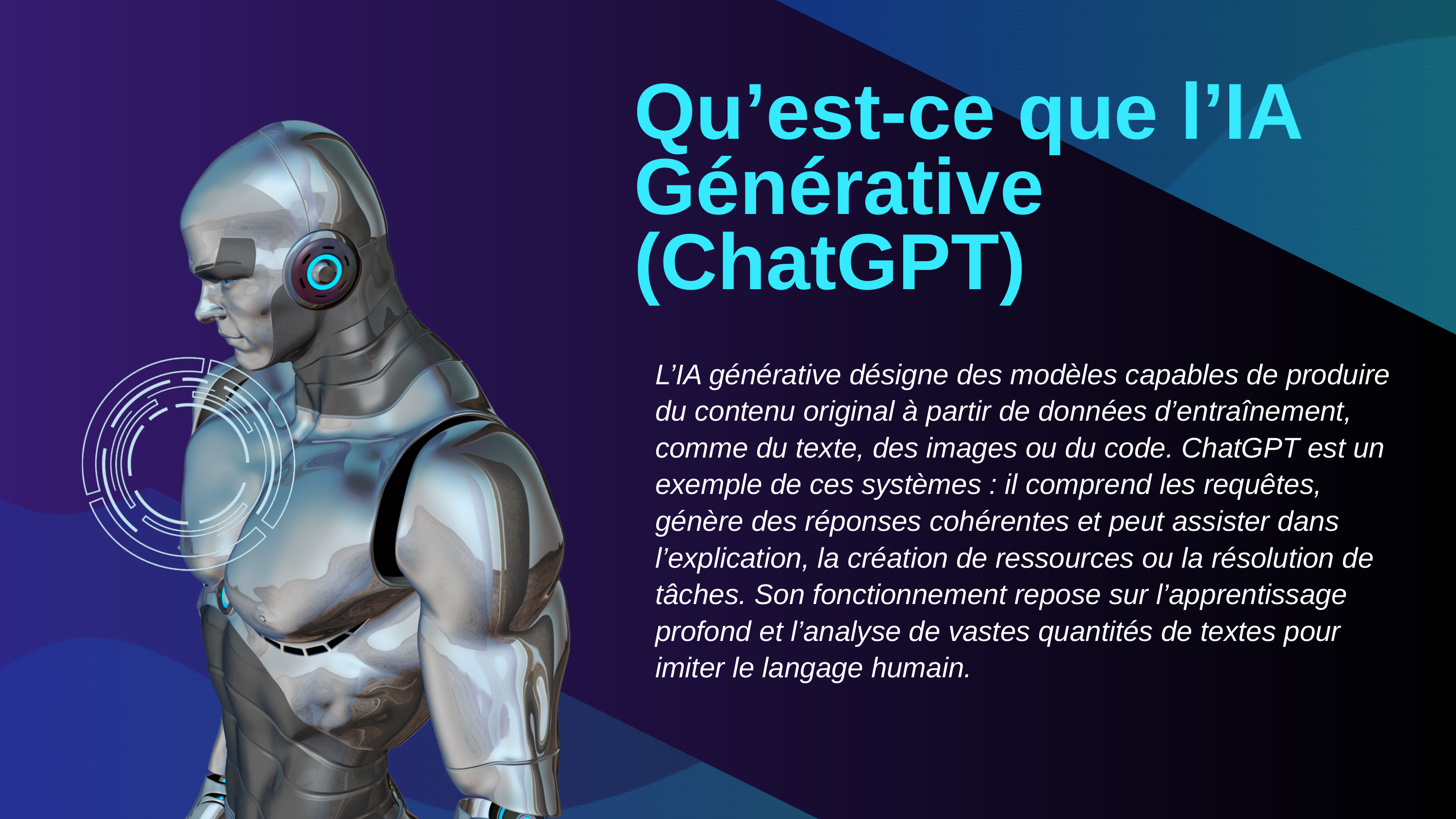

Qu’est-ce que l’IA Générative (ChatGPT)

L’IA générative désigne des modèles capables de produire du contenu original à partir de données d’entraînement, comme du texte, des images ou du code. ChatGPT est un exemple de ces systèmes : il comprend les requêtes, génère des réponses cohérentes et peut assister dans l’explication, la création de ressources ou la résolution de tâches. Son fonctionnement repose sur l’apprentissage profond et l’analyse de vastes quantités de textes pour imiter le langage humain.